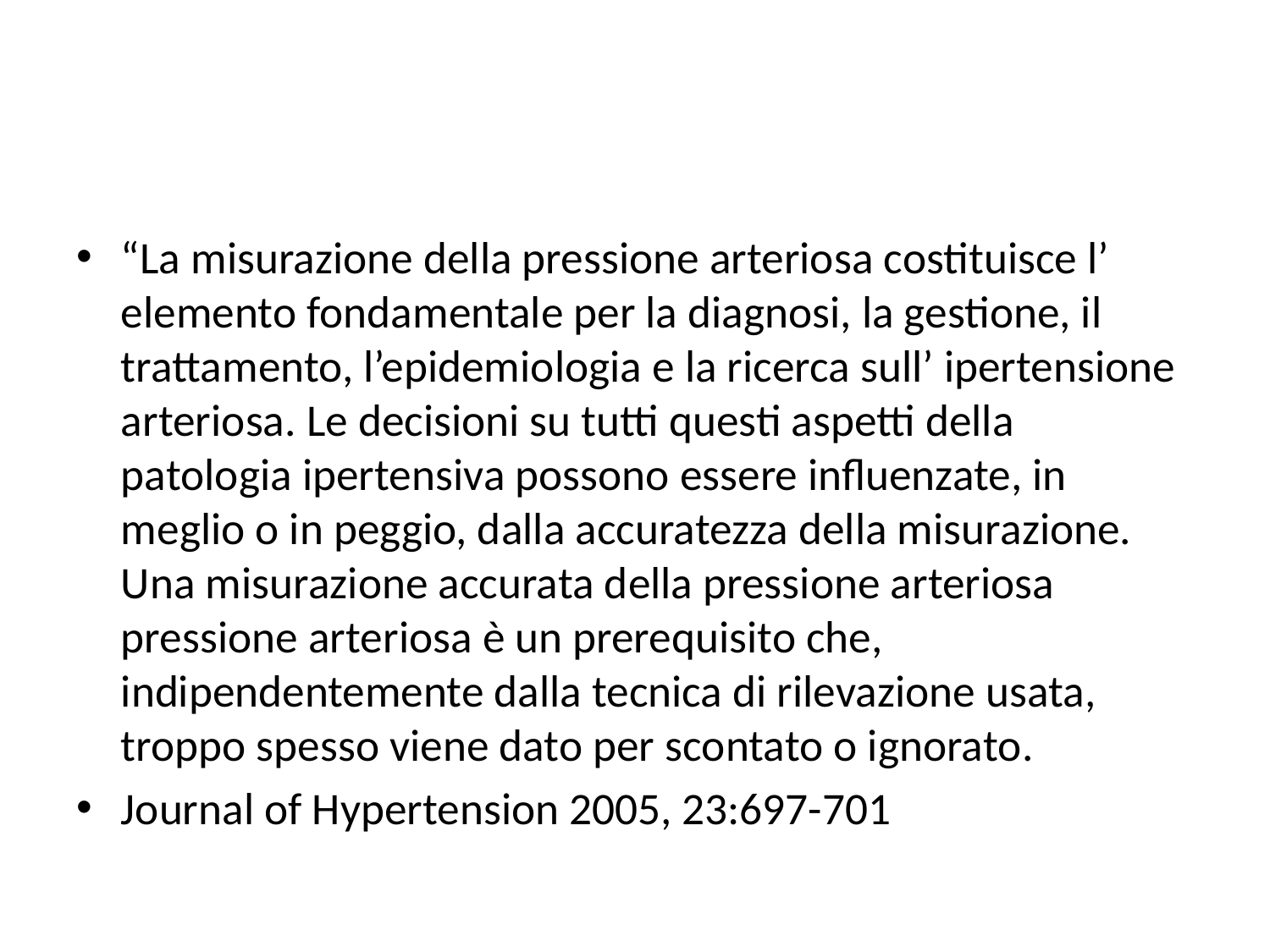

#
“La misurazione della pressione arteriosa costituisce l’ elemento fondamentale per la diagnosi, la gestione, il trattamento, l’epidemiologia e la ricerca sull’ ipertensione arteriosa. Le decisioni su tutti questi aspetti della patologia ipertensiva possono essere influenzate, in meglio o in peggio, dalla accuratezza della misurazione. Una misurazione accurata della pressione arteriosa pressione arteriosa è un prerequisito che, indipendentemente dalla tecnica di rilevazione usata, troppo spesso viene dato per scontato o ignorato.
Journal of Hypertension 2005, 23:697-701